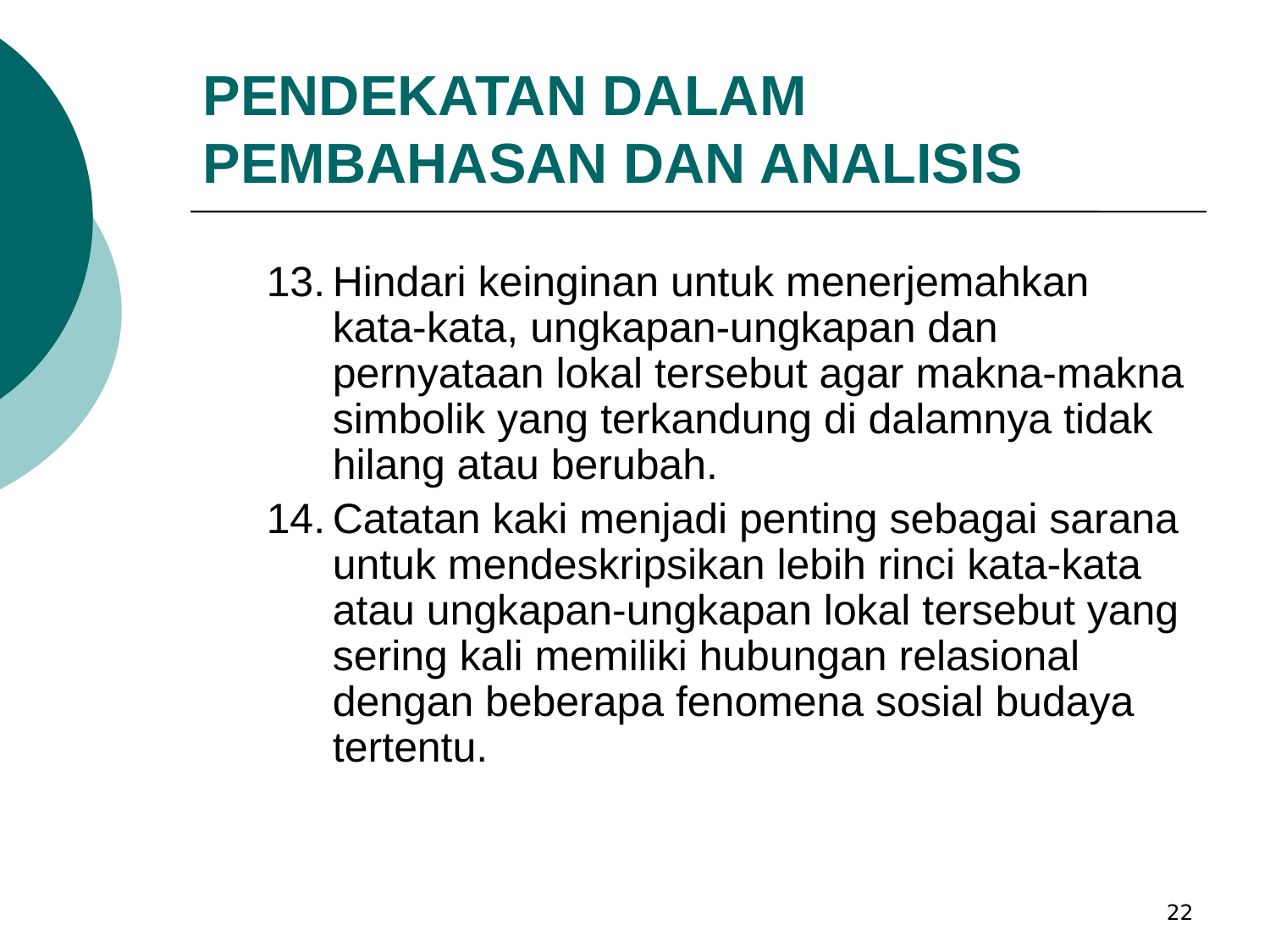

# PENDEKATAN DALAM PEMBAHASAN DAN ANALISIS
Hindari keinginan untuk menerjemahkan kata-kata, ungkapan-ungkapan dan pernyataan lokal tersebut agar makna-makna simbolik yang terkandung di dalamnya tidak hilang atau berubah.
Catatan kaki menjadi penting sebagai sarana untuk mendeskripsikan lebih rinci kata-kata atau ungkapan-ungkapan lokal tersebut yang sering kali memiliki hubungan relasional dengan beberapa fenomena sosial budaya tertentu.

22